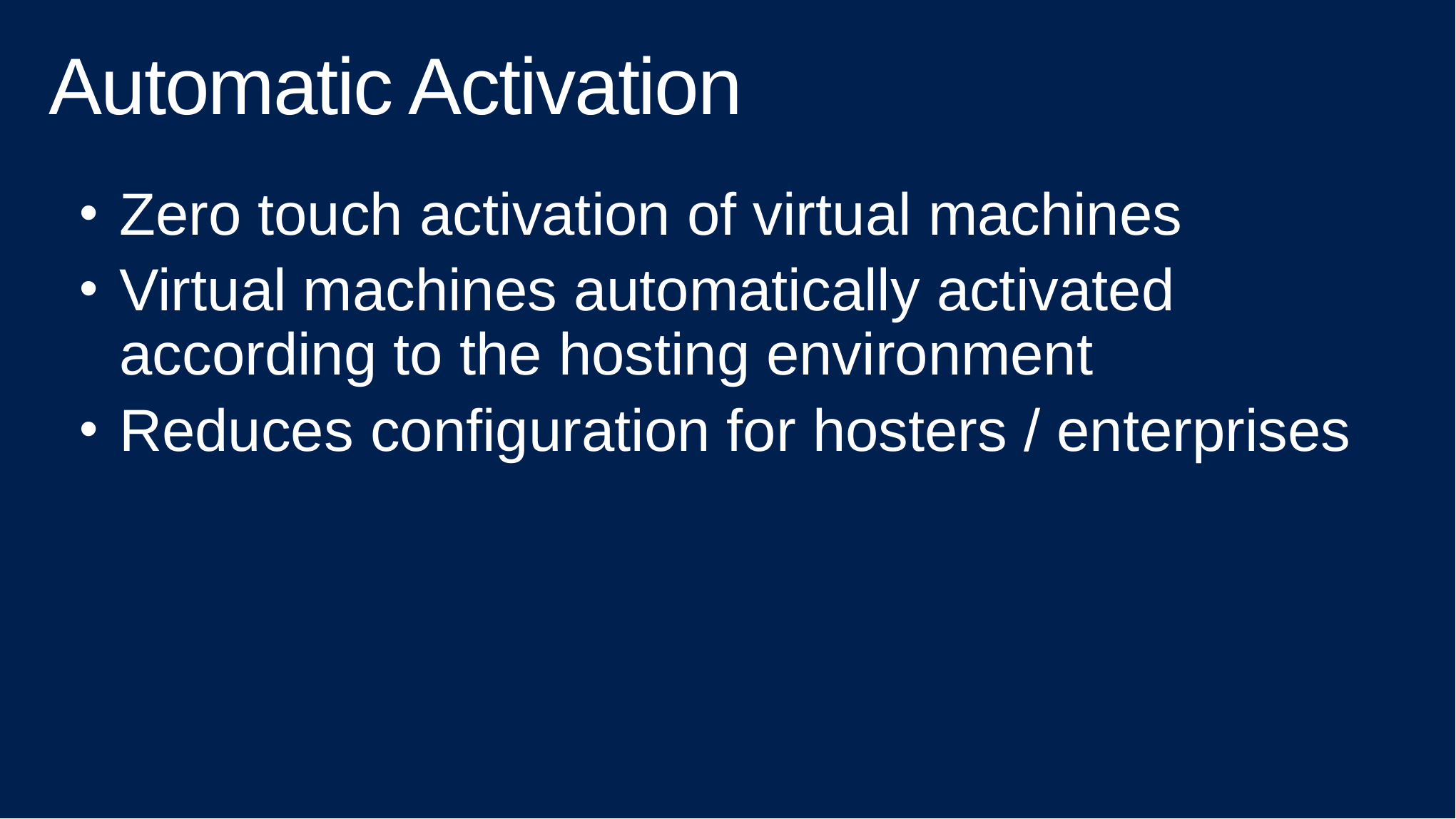

# Automatic Activation
Zero touch activation of virtual machines
Virtual machines automatically activated according to the hosting environment
Reduces configuration for hosters / enterprises